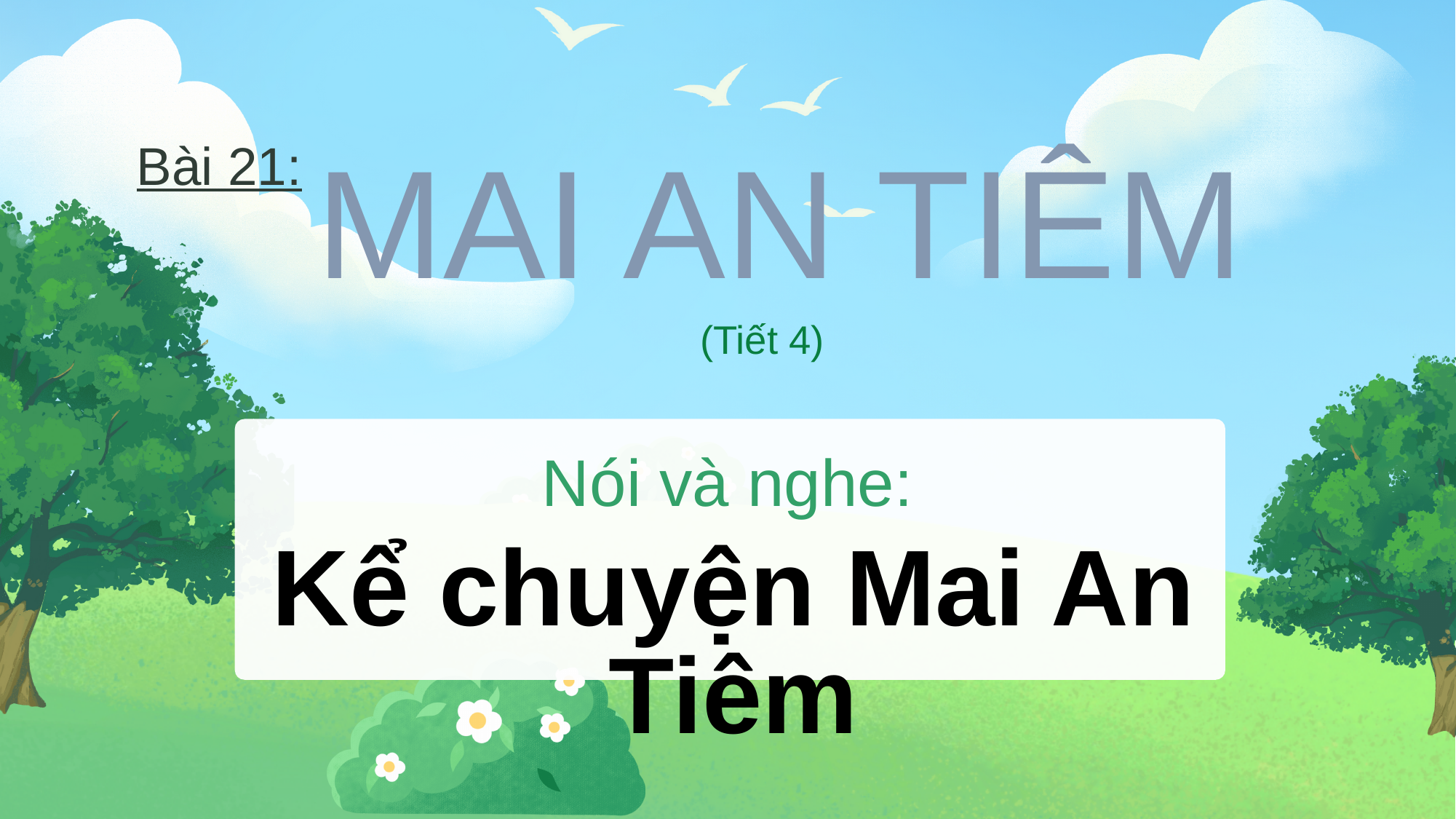

Bài 21:
MAI AN TIÊM

(Tiết 4)

Nói và nghe:

Kể chuyện Mai An Tiêm